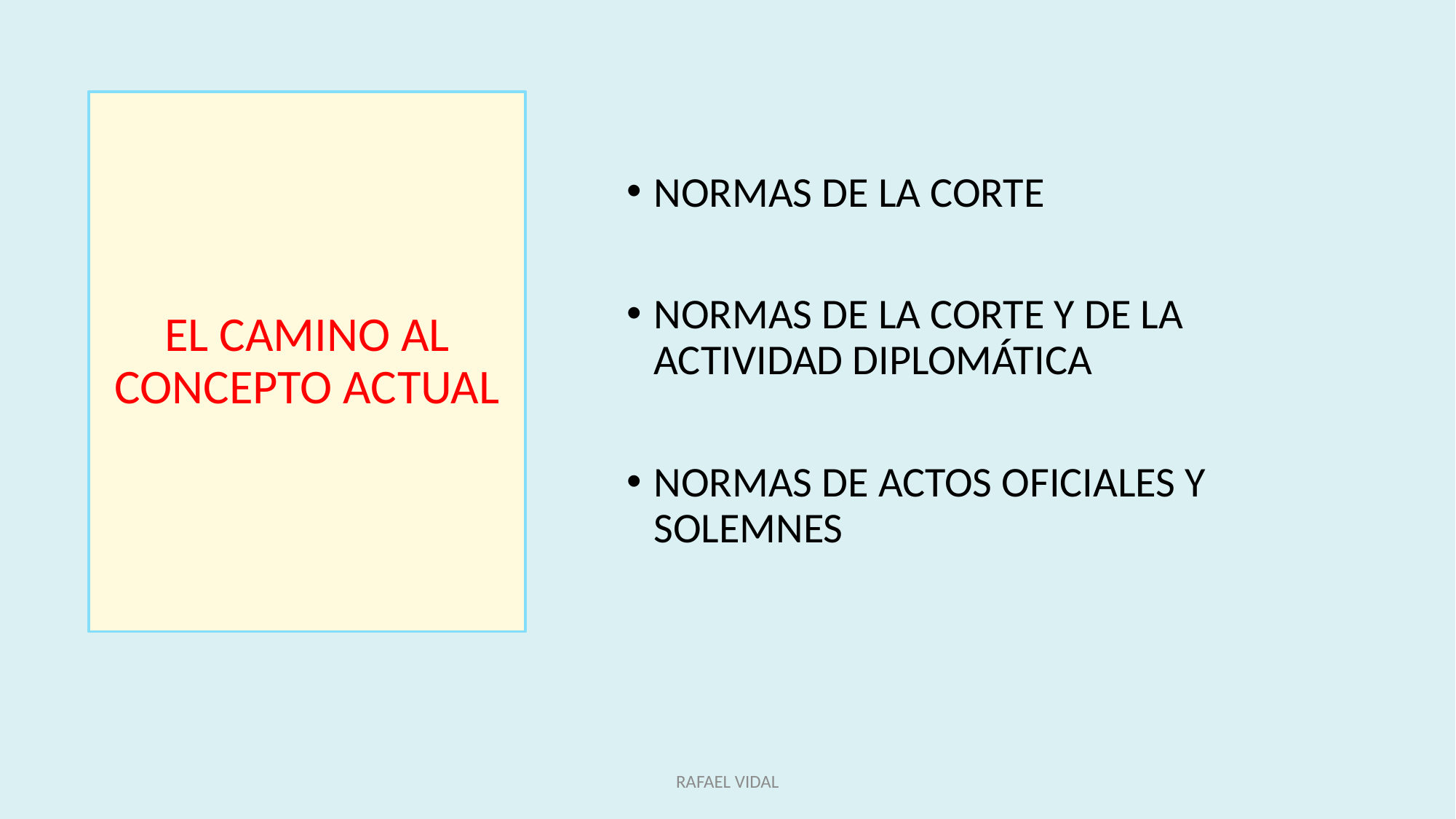

# EL CAMINO AL CONCEPTO ACTUAL
NORMAS DE LA CORTE

NORMAS DE LA CORTE Y DE LA ACTIVIDAD DIPLOMÁTICA

NORMAS DE ACTOS OFICIALES Y SOLEMNES
RAFAEL VIDAL